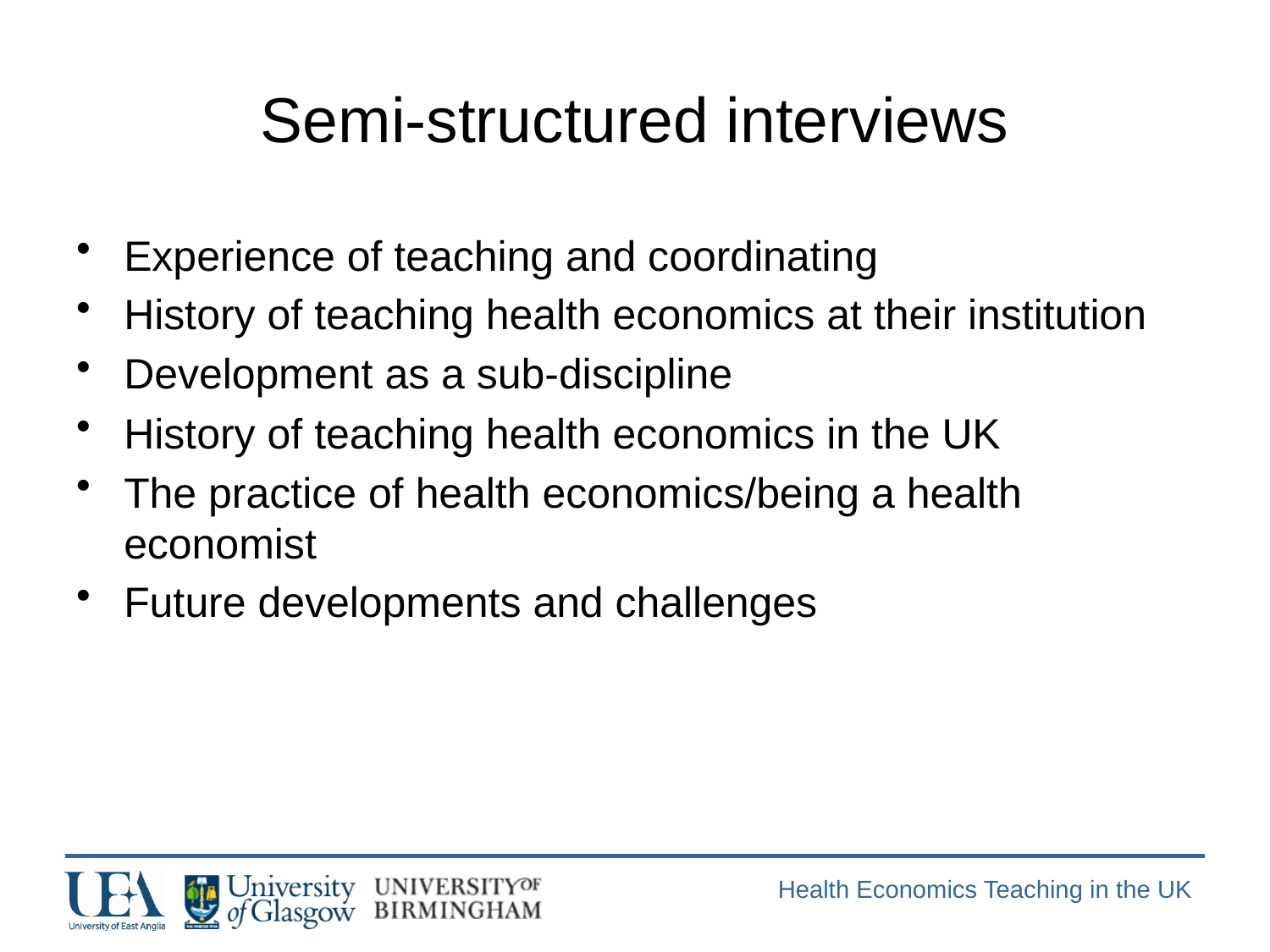

# Semi-structured interviews
Experience of teaching and coordinating
History of teaching health economics at their institution
Development as a sub-discipline
History of teaching health economics in the UK
The practice of health economics/being a health economist
Future developments and challenges
Health Economics Teaching in the UK